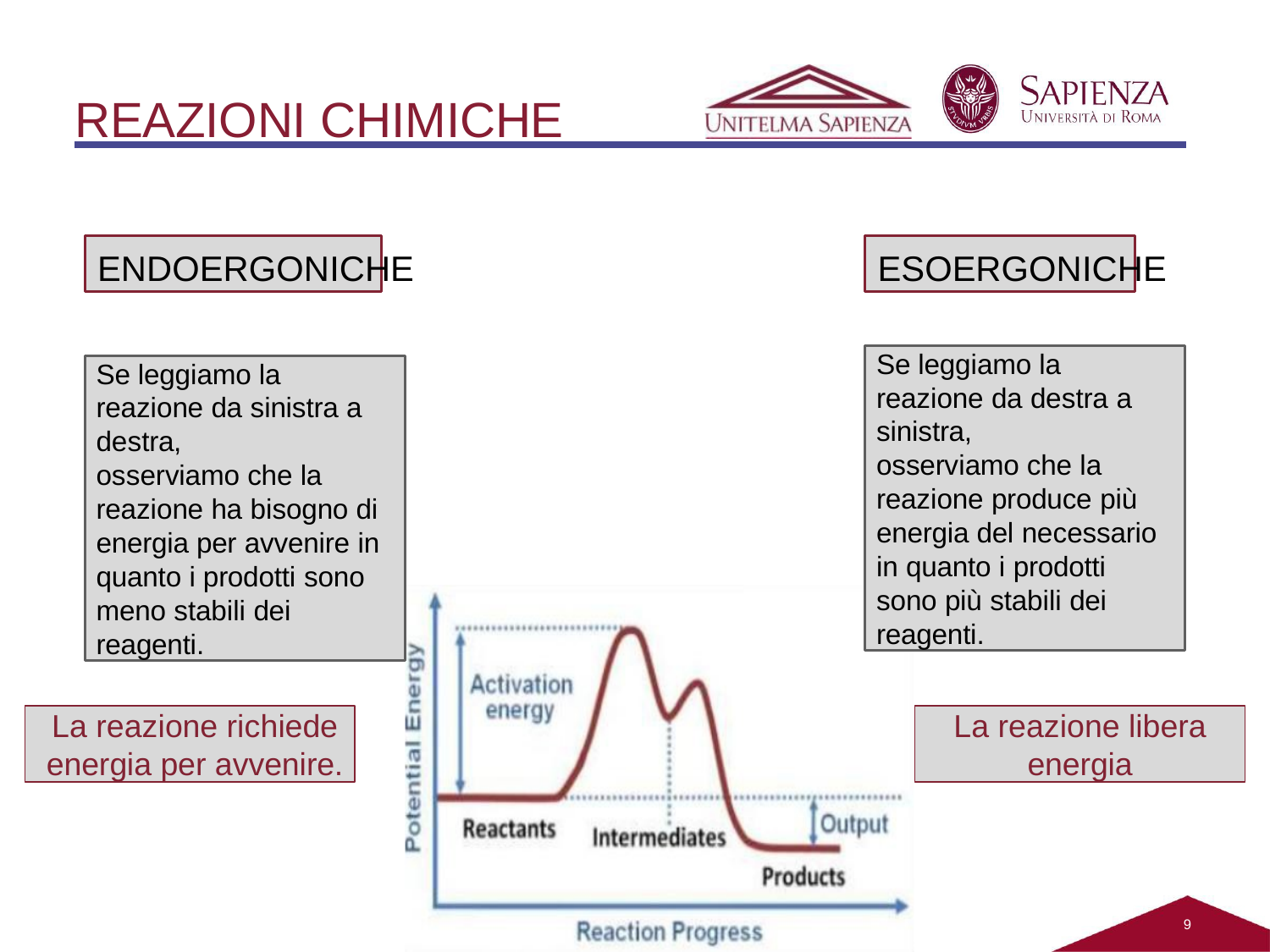

# REAZIONI CHIMICHE

ENDOERGONICHE
ESOERGONICHE
Se leggiamo la reazione da destra a sinistra,
osserviamo che la reazione produce più energia del necessario in quanto i prodotti sono più stabili dei reagenti.
Se leggiamo la reazione da sinistra a destra,
osserviamo che la reazione ha bisogno di energia per avvenire in quanto i prodotti sono meno stabili dei reagenti.

La reazione richiede
energia per avvenire.
La reazione libera
energia
9